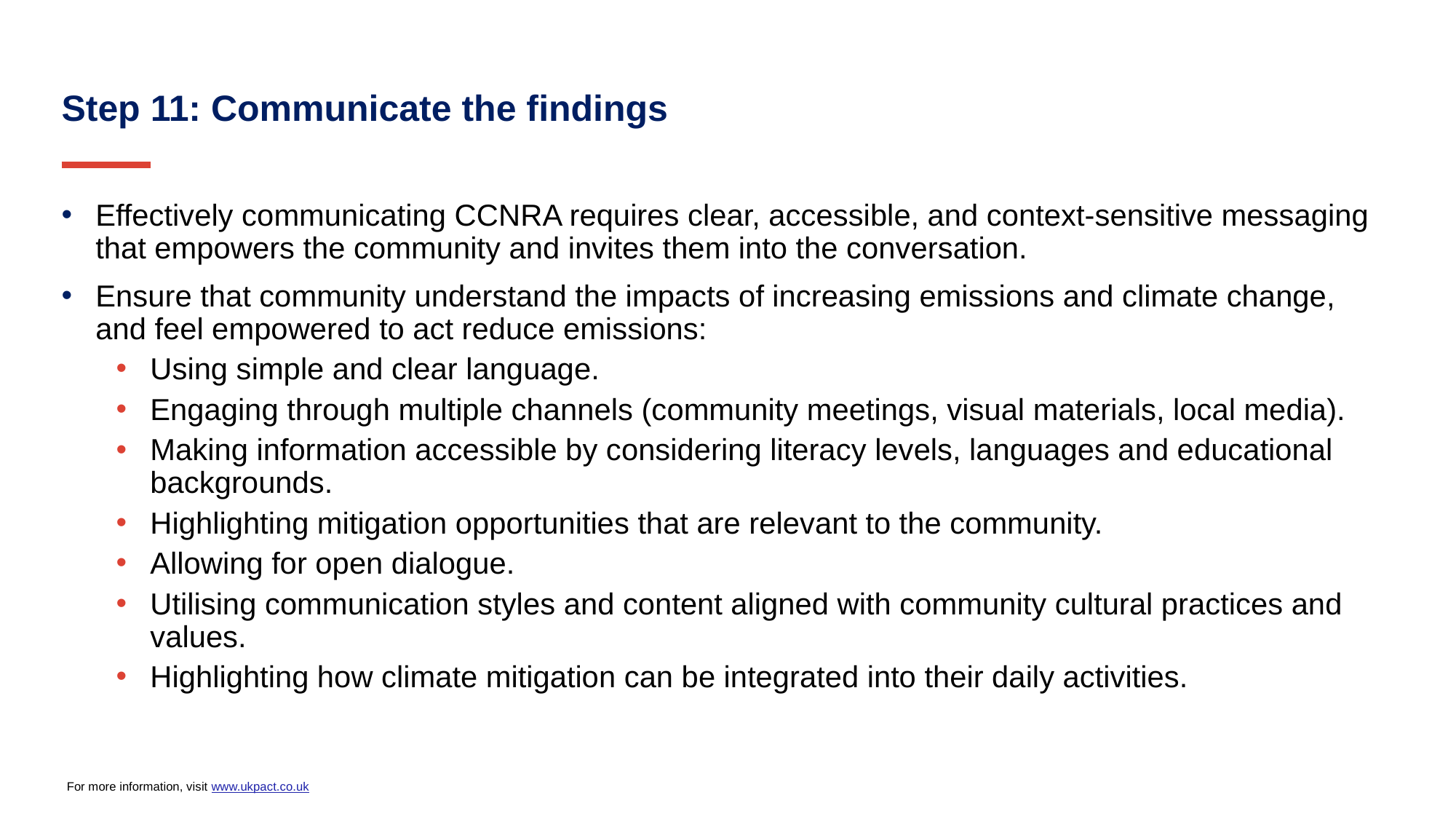

Step 11: Communicate the findings
Effectively communicating CCNRA requires clear, accessible, and context-sensitive messaging that empowers the community and invites them into the conversation.
Ensure that community understand the impacts of increasing emissions and climate change, and feel empowered to act reduce emissions:
Using simple and clear language.
Engaging through multiple channels (community meetings, visual materials, local media).
Making information accessible by considering literacy levels, languages and educational backgrounds.
Highlighting mitigation opportunities that are relevant to the community.
Allowing for open dialogue.
Utilising communication styles and content aligned with community cultural practices and values.
Highlighting how climate mitigation can be integrated into their daily activities.